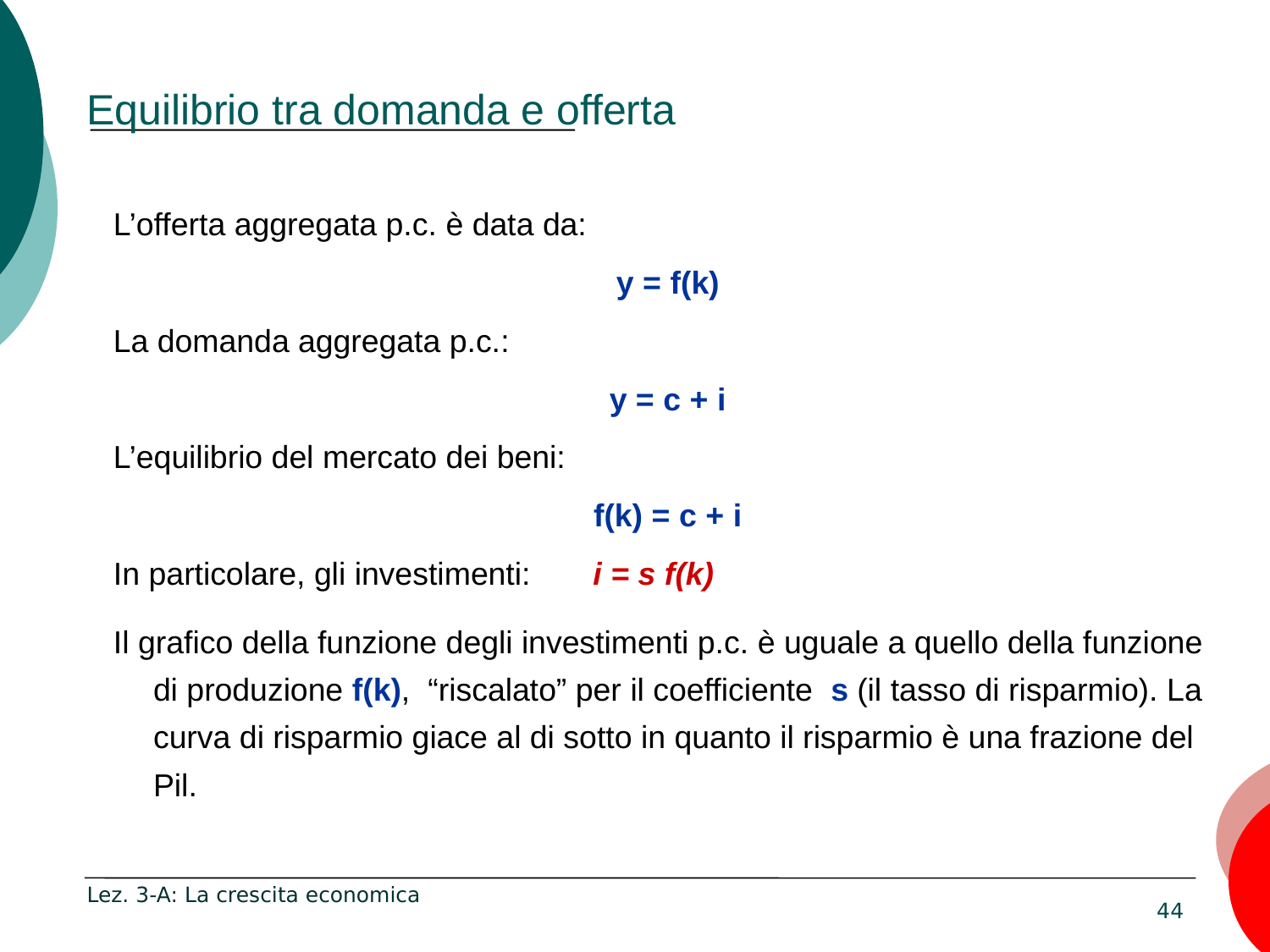

# Equilibrio tra domanda e offerta
L’offerta aggregata p.c. è data da:
y = f(k)
La domanda aggregata p.c.:
y = c + i
L’equilibrio del mercato dei beni:
f(k) = c + i
In particolare, gli investimenti:       i = s f(k)
Il grafico della funzione degli investimenti p.c. è uguale a quello della funzione di produzione f(k),  “riscalato” per il coefficiente  s (il tasso di risparmio). La curva di risparmio giace al di sotto in quanto il risparmio è una frazione del Pil.

Lez. 3-A: La crescita economica